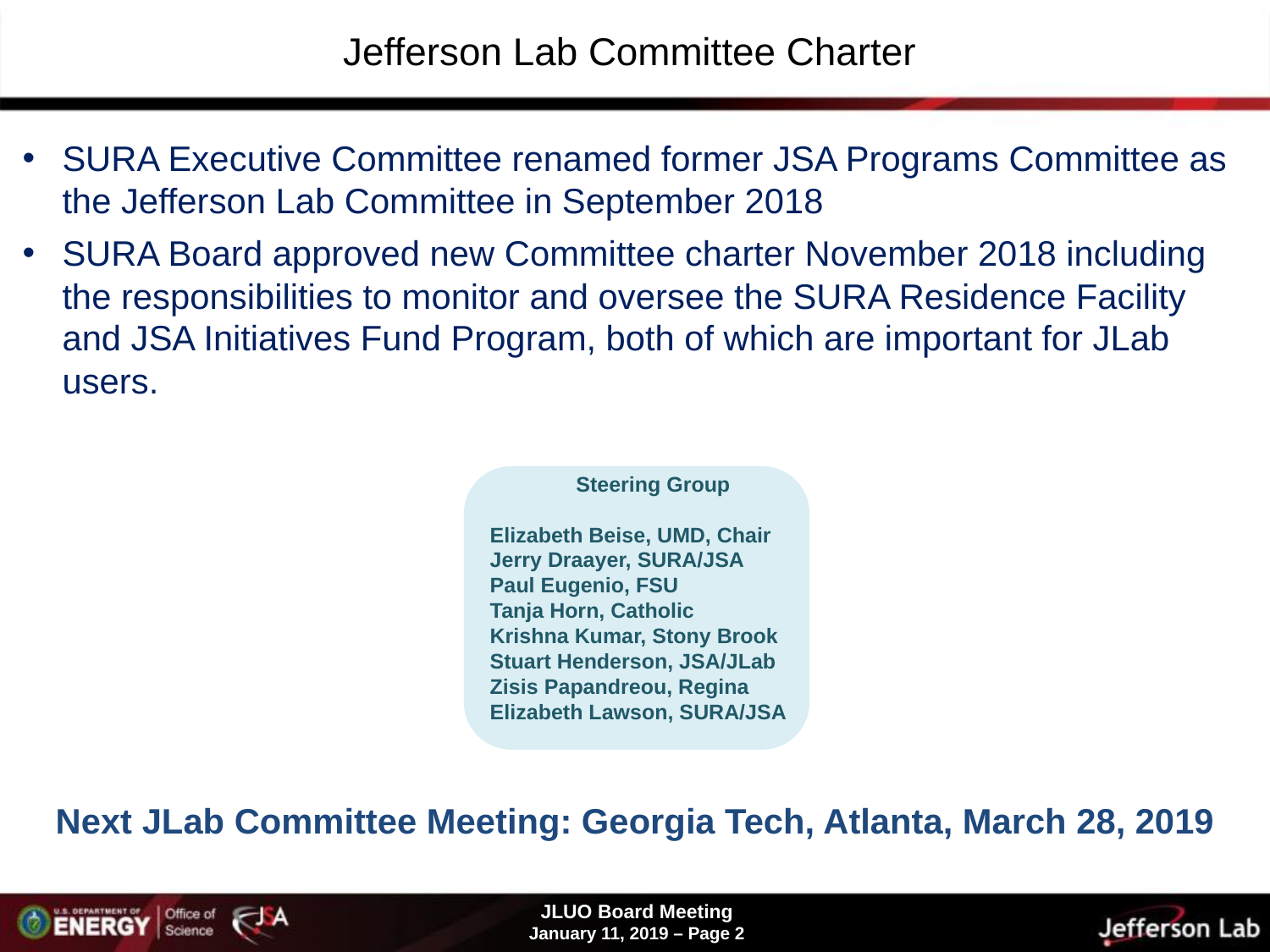

Jefferson Lab Committee Charter
SURA Executive Committee renamed former JSA Programs Committee as the Jefferson Lab Committee in September 2018
SURA Board approved new Committee charter November 2018 including the responsibilities to monitor and oversee the SURA Residence Facility and JSA Initiatives Fund Program, both of which are important for JLab users.
Steering Group

Elizabeth Beise, UMD, Chair
Jerry Draayer, SURA/JSA
Paul Eugenio, FSU
Tanja Horn, Catholic
Krishna Kumar, Stony Brook
Stuart Henderson, JSA/JLab
Zisis Papandreou, Regina
Elizabeth Lawson, SURA/JSA

Next JLab Committee Meeting: Georgia Tech, Atlanta, March 28, 2019